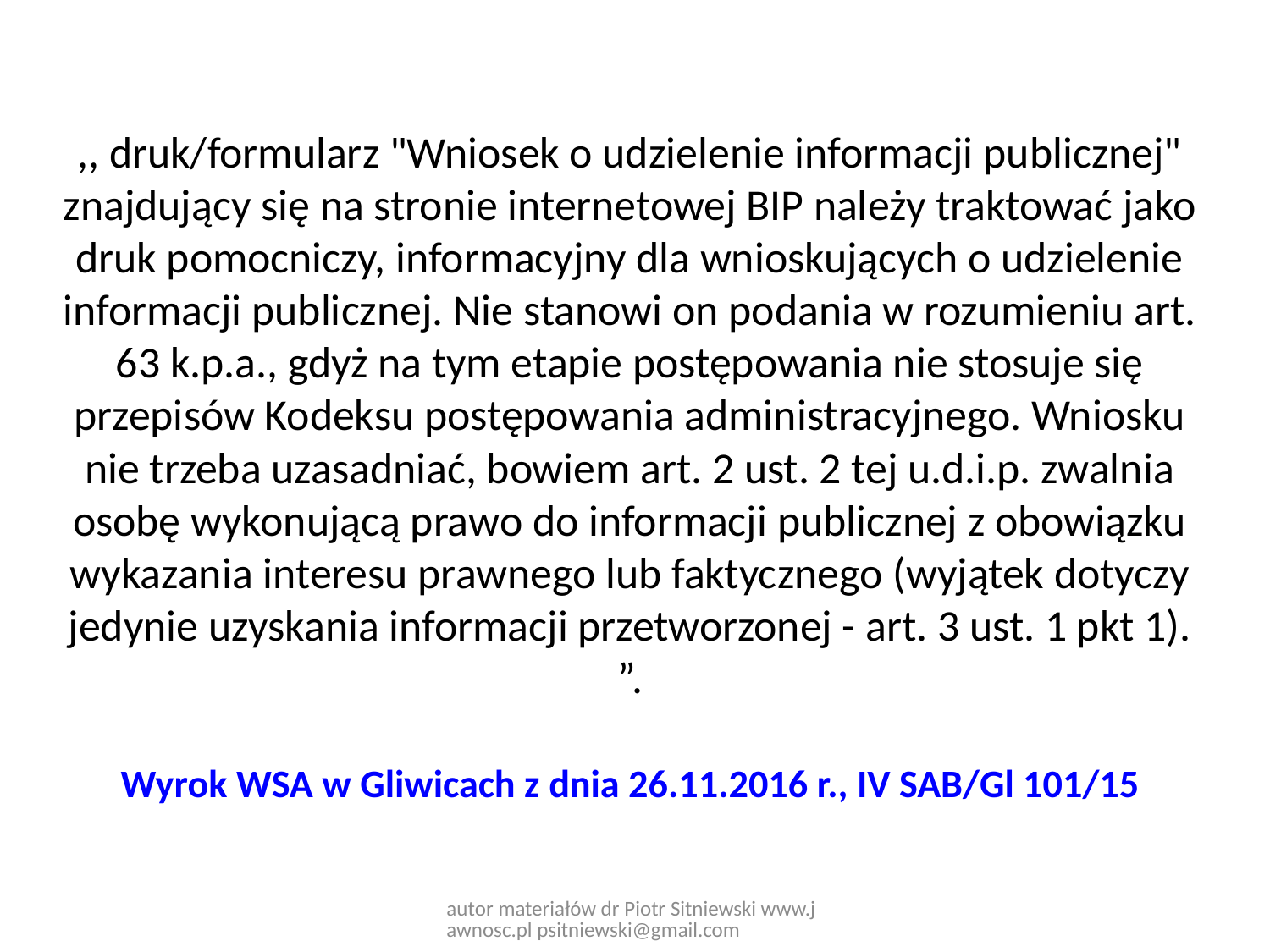

,, druk/formularz "Wniosek o udzielenie informacji publicznej" znajdujący się na stronie internetowej BIP należy traktować jako druk pomocniczy, informacyjny dla wnioskujących o udzielenie informacji publicznej. Nie stanowi on podania w rozumieniu art. 63 k.p.a., gdyż na tym etapie postępowania nie stosuje się przepisów Kodeksu postępowania administracyjnego. Wniosku nie trzeba uzasadniać, bowiem art. 2 ust. 2 tej u.d.i.p. zwalnia osobę wykonującą prawo do informacji publicznej z obowiązku wykazania interesu prawnego lub faktycznego (wyjątek dotyczy jedynie uzyskania informacji przetworzonej - art. 3 ust. 1 pkt 1). ”.

Wyrok WSA w Gliwicach z dnia 26.11.2016 r., IV SAB/Gl 101/15

autor materiałów dr Piotr Sitniewski www.jawnosc.pl psitniewski@gmail.com